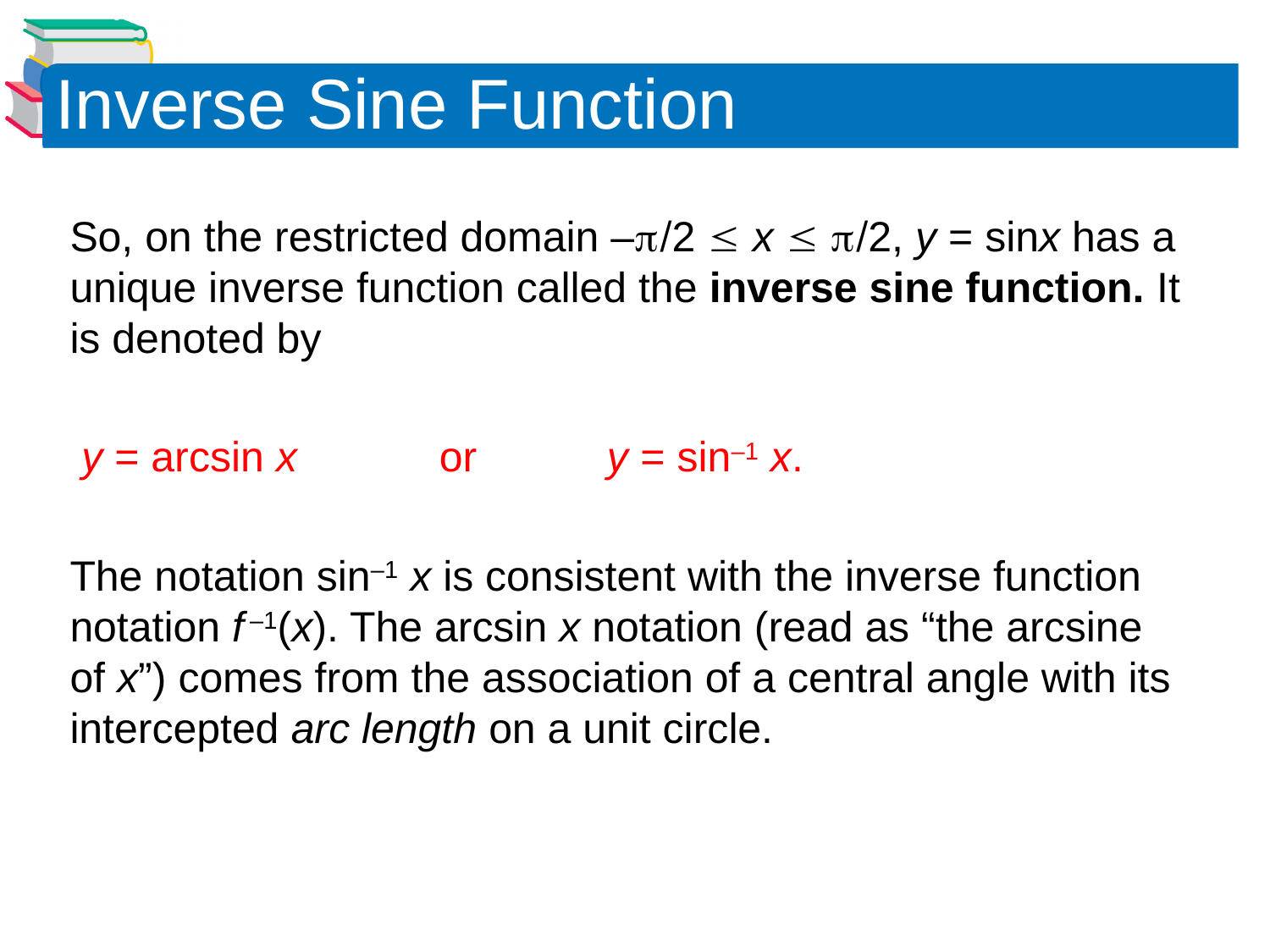

Inverse Sine Function
So, on the restricted domain –π /2 ≤ x ≤ π /2, y = sinx has a unique inverse function called the inverse sine function. It is denoted by

 y = arcsin x            or           y = sin–1 x.

The notation sin–1 x is consistent with the inverse function notation f –1(x). The arcsin x notation (read as “the arcsine
of x”) comes from the association of a central angle with its intercepted arc length on a unit circle.
6